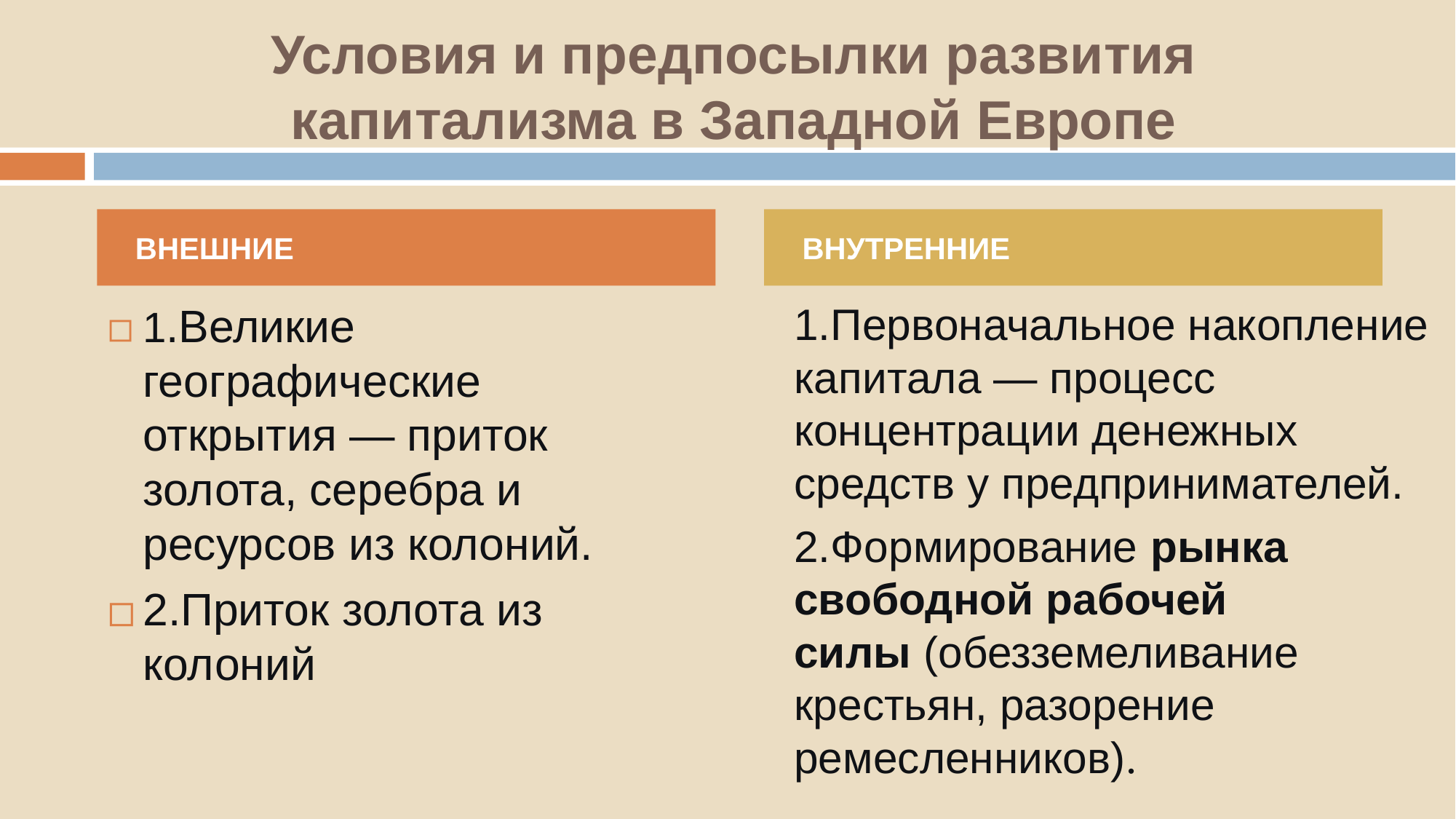

# Условия и предпосылки развития капитализма в Западной Европе
ВНЕШНИЕ
ВНУТРЕННИЕ
1.Великие географические открытия — приток золота, серебра и ресурсов из колоний.
2.Приток золота из колоний
1.Первоначальное накопление капитала — процесс концентрации денежных средств у предпринимателей.
2.Формирование рынка свободной рабочей силы (обезземеливание крестьян, разорение ремесленников).